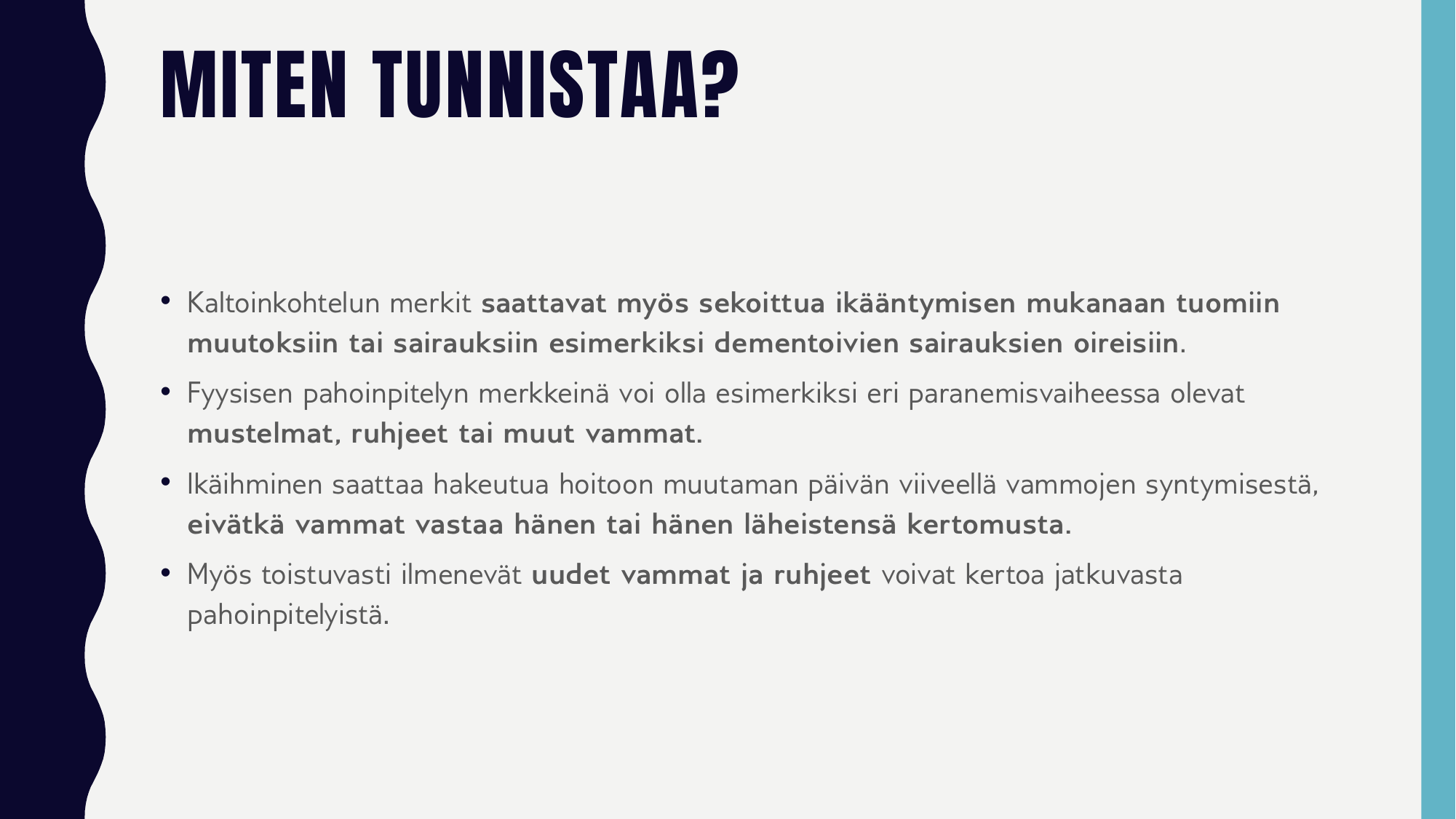

# Miten tunnistaa?
Kaltoinkohtelun merkit saattavat myös sekoittua ikääntymisen mukanaan tuomiin muutoksiin tai sairauksiin esimerkiksi dementoivien sairauksien oireisiin.
Fyysisen pahoinpitelyn merkkeinä voi olla esimerkiksi eri paranemisvaiheessa olevat mustelmat, ruhjeet tai muut vammat.
Ikäihminen saattaa hakeutua hoitoon muutaman päivän viiveellä vammojen syntymisestä, eivätkä vammat vastaa hänen tai hänen läheistensä kertomusta.
Myös toistuvasti ilmenevät uudet vammat ja ruhjeet voivat kertoa jatkuvasta pahoinpitelyistä.